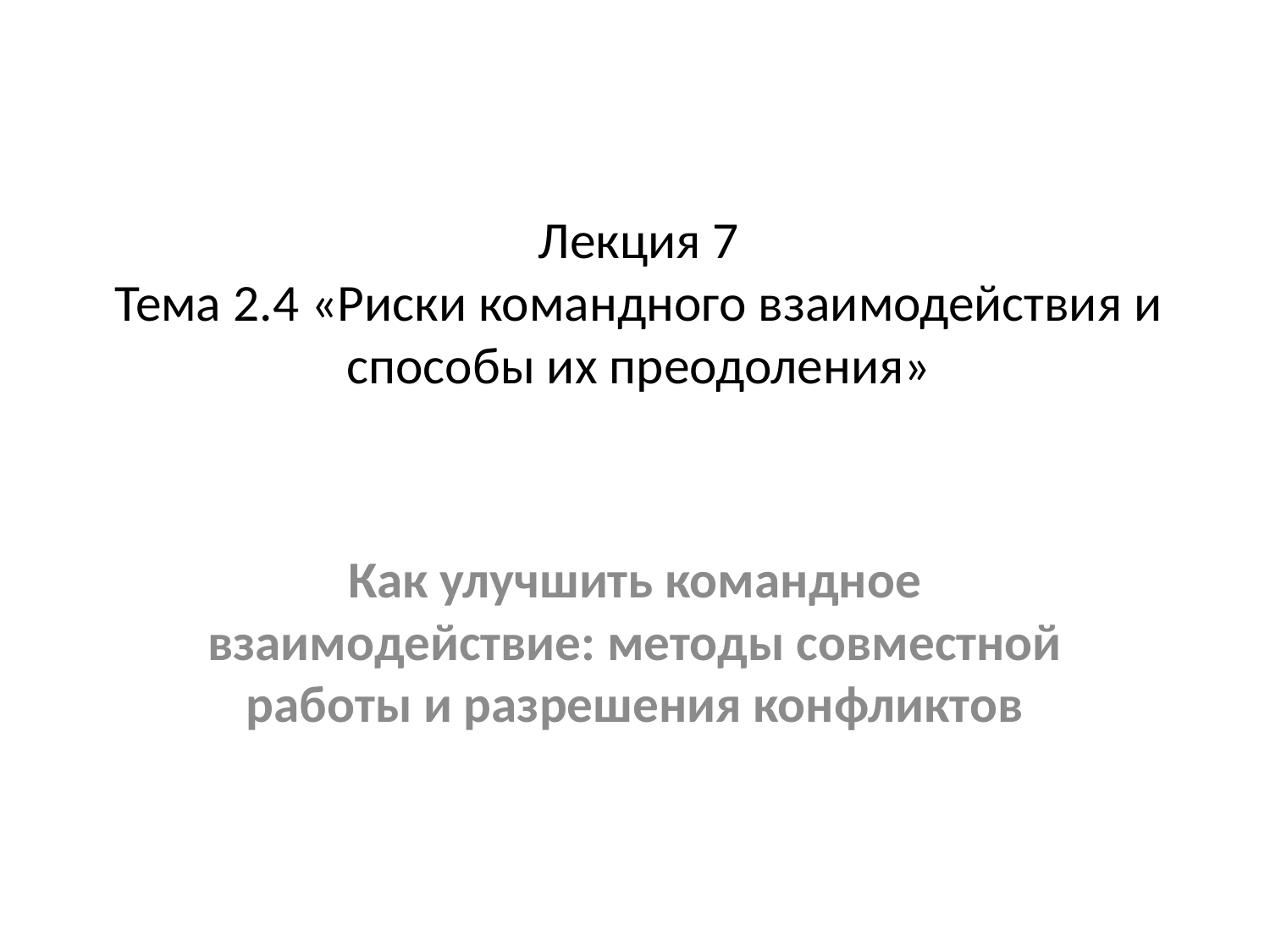

# Лекция 7 Тема 2.4 «Риски командного взаимодействия и способы их преодоления»
Как улучшить командное взаимодействие: методы совместной работы и разрешения конфликтов